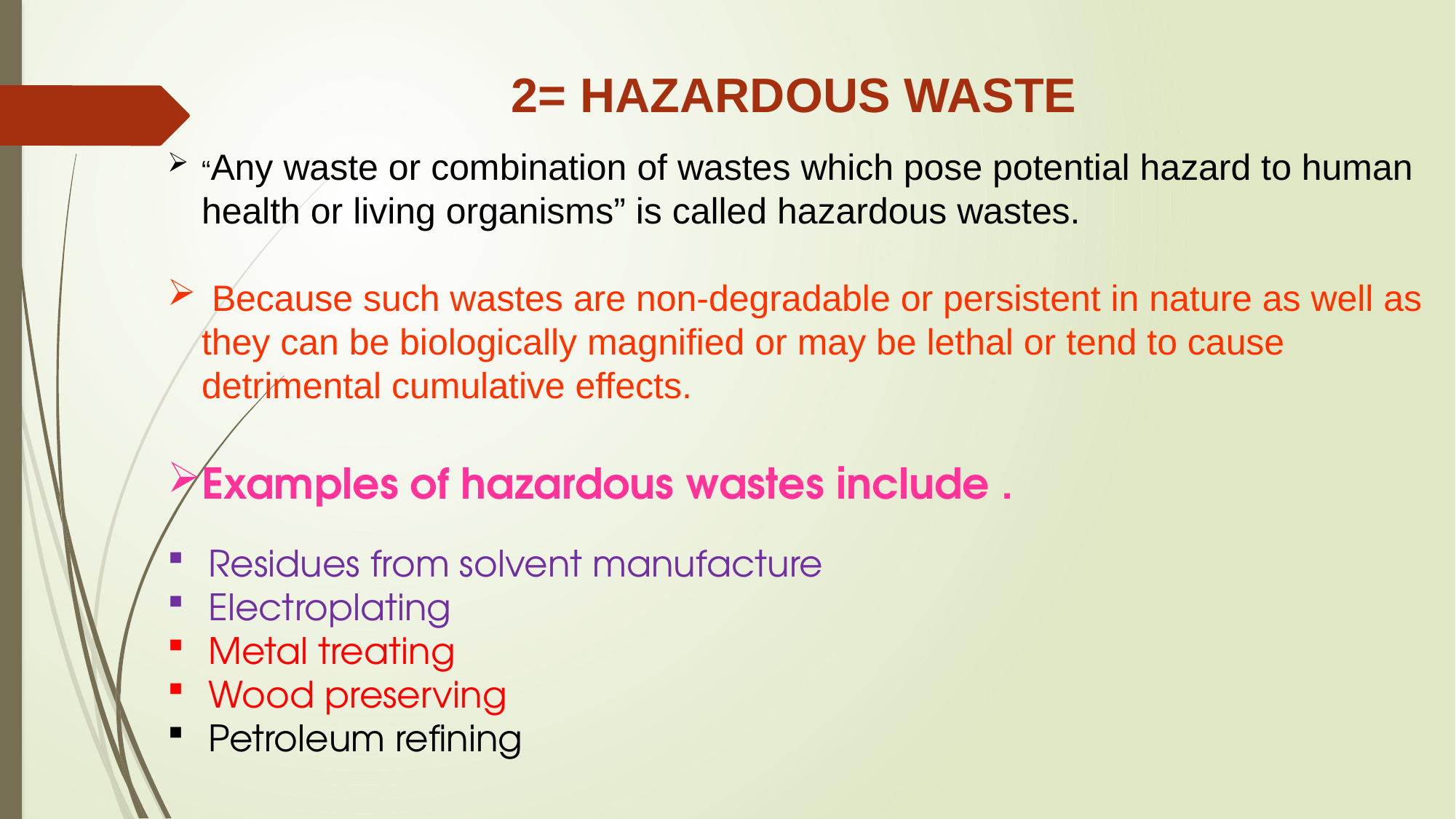

2= HAZARDOUS WASTE
“Any waste or combination of wastes which pose potential hazard to human health or living organisms” is called hazardous wastes.

 Because such wastes are non-degradable or persistent in nature as well as they can be biologically magnified or may be lethal or tend to cause detrimental cumulative effects.

Examples of hazardous wastes include .

Residues from solvent manufacture
Electroplating
Metal treating
Wood preserving
Petroleum refining